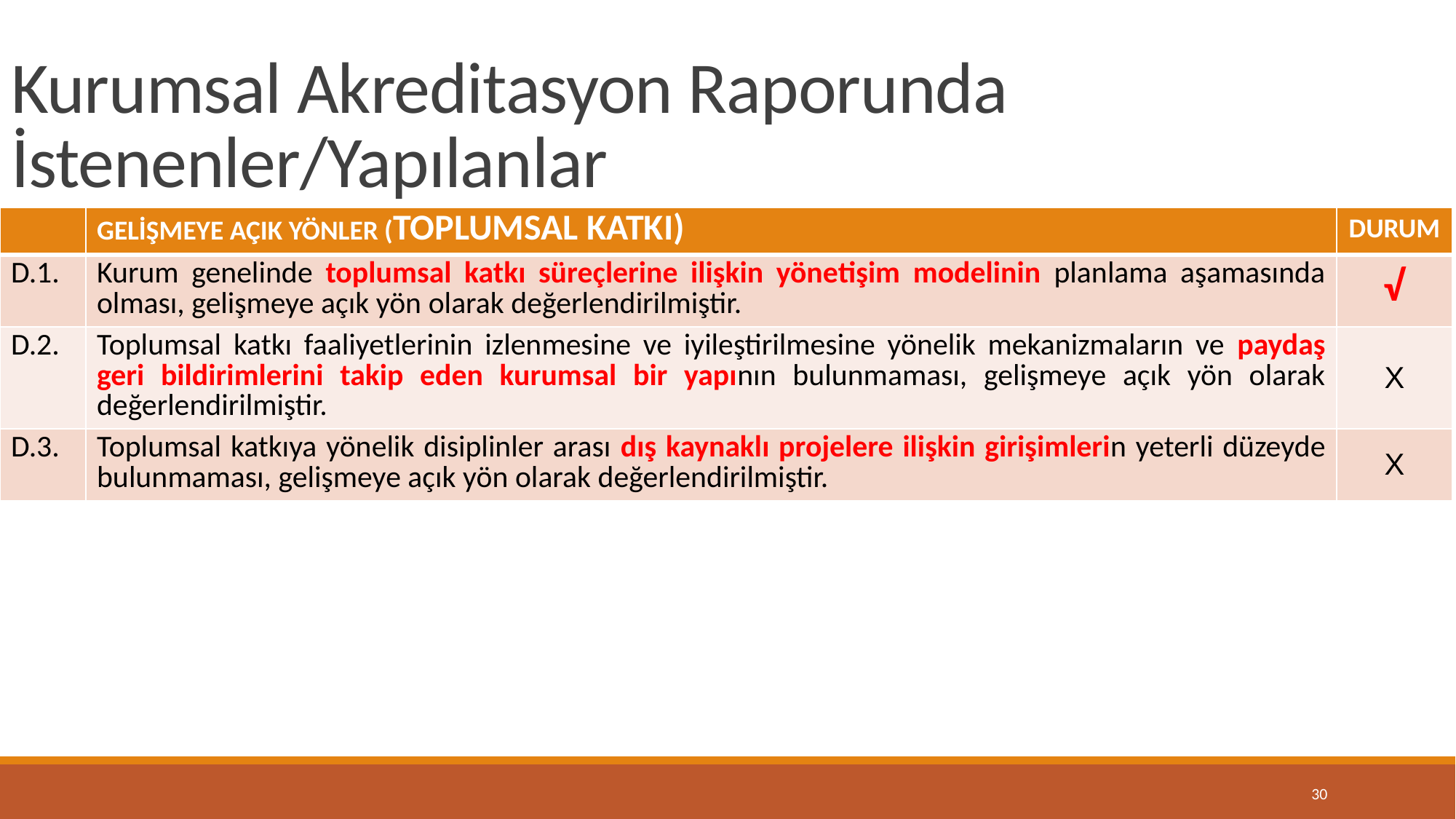

# Kurumsal Akreditasyon Raporunda İstenenler/Yapılanlar
|  | GELİŞMEYE AÇIK YÖNLER (TOPLUMSAL KATKI) | DURUM |
| --- | --- | --- |
| D.1. | Kurum genelinde toplumsal katkı süreçlerine ilişkin yönetişim modelinin planlama aşamasında olması, gelişmeye açık yön olarak değerlendirilmiştir. | √ |
| D.2. | Toplumsal katkı faaliyetlerinin izlenmesine ve iyileştirilmesine yönelik mekanizmaların ve paydaş geri bildirimlerini takip eden kurumsal bir yapının bulunmaması, gelişmeye açık yön olarak değerlendirilmiştir. | X |
| D.3. | Toplumsal katkıya yönelik disiplinler arası dış kaynaklı projelere ilişkin girişimlerin yeterli düzeyde bulunmaması, gelişmeye açık yön olarak değerlendirilmiştir. | X |
30